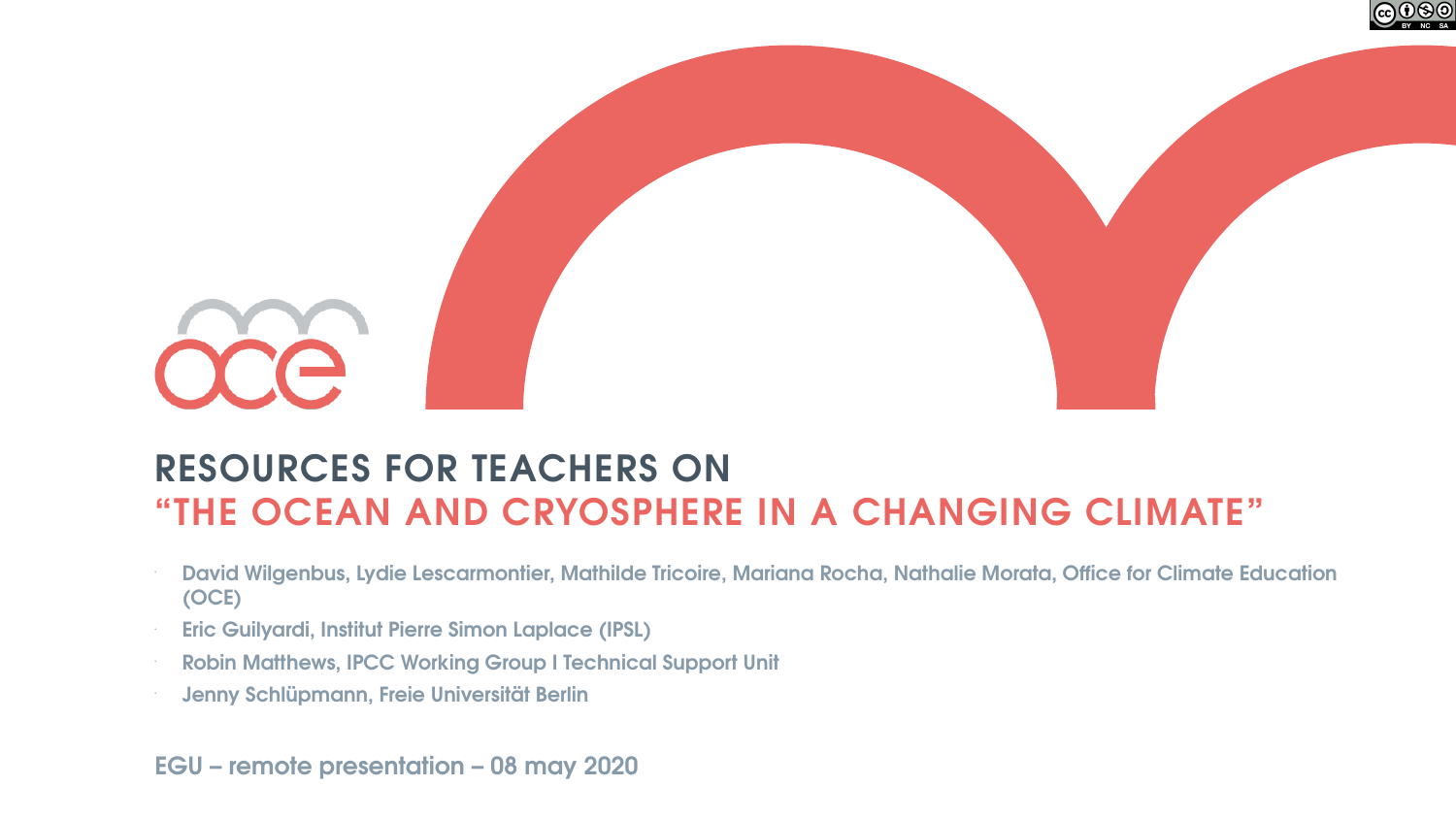

# Resources for teachers on “The Ocean and Cryosphere in a Changing Climate”
David Wilgenbus, Lydie Lescarmontier, Mathilde Tricoire, Mariana Rocha, Nathalie Morata, Office for Climate Education (OCE)
Eric Guilyardi, Institut Pierre Simon Laplace (IPSL)
Robin Matthews, IPCC Working Group I Technical Support Unit
Jenny Schlüpmann, Freie Universität Berlin

EGU – remote presentation – 08 may 2020